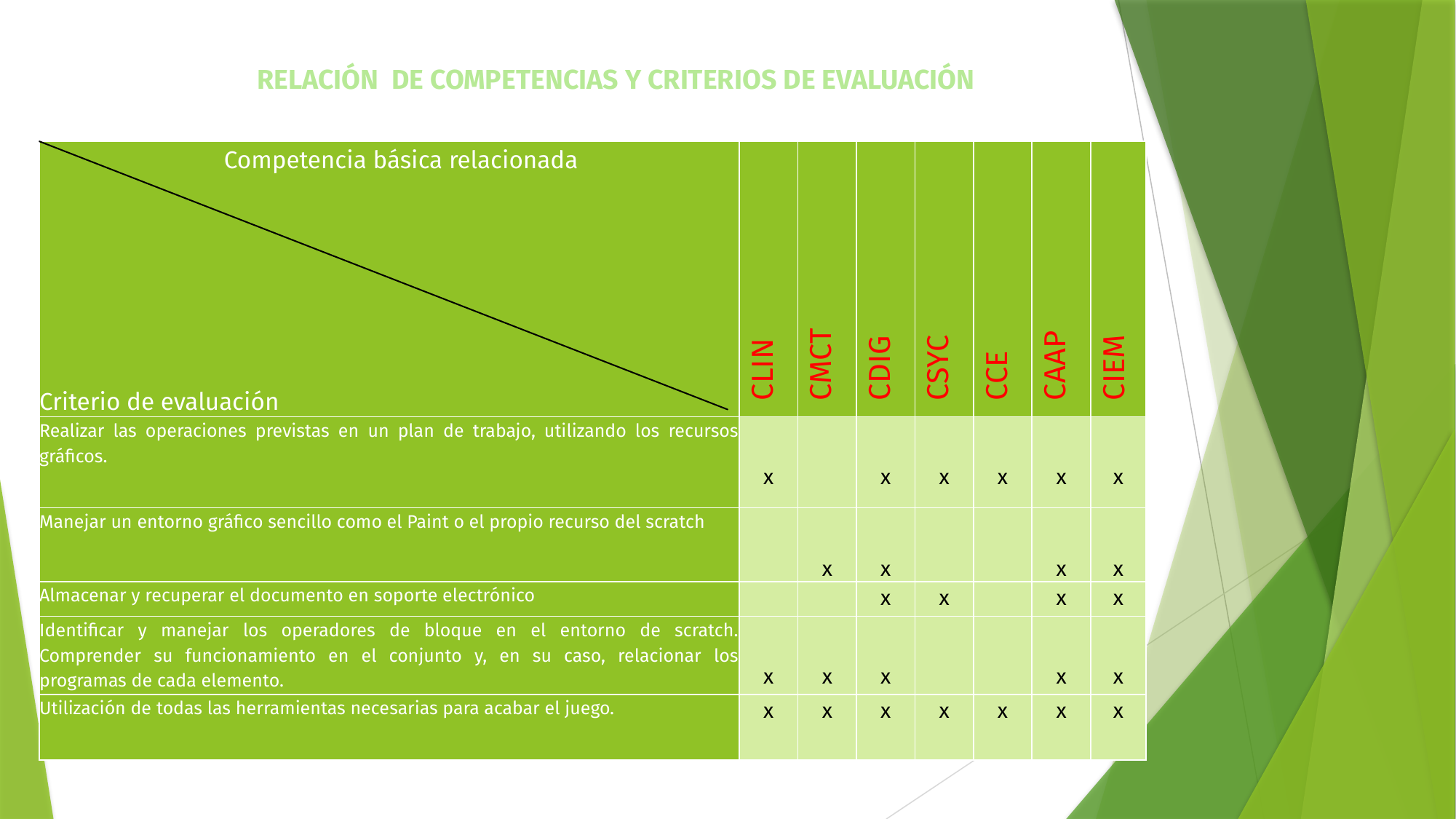

RELACIÓN  DE COMPETENCIAS Y CRITERIOS DE EVALUACIÓN
| Competencia básica relacionada         Criterio de evaluación | CLIN | CMCT | CDIG | CSYC | CCE | CAAP | CIEM |
| --- | --- | --- | --- | --- | --- | --- | --- |
| Realizar las operaciones previstas en un plan de trabajo, utilizando los recursos gráficos. | x |  | x | x | x | x | x |
| Manejar un entorno gráfico sencillo como el Paint o el propio recurso del scratch |  | x | x |  |  | x | x |
| Almacenar y recuperar el documento en soporte electrónico |  |  | x | x |  | x | x |
| Identificar y manejar los operadores de bloque en el entorno de scratch. Comprender su funcionamiento en el conjunto y, en su caso, relacionar los programas de cada elemento. | x | x | x |  |  | x | x |
| Utilización de todas las herramientas necesarias para acabar el juego. | x | x | x | x | x | x | x |